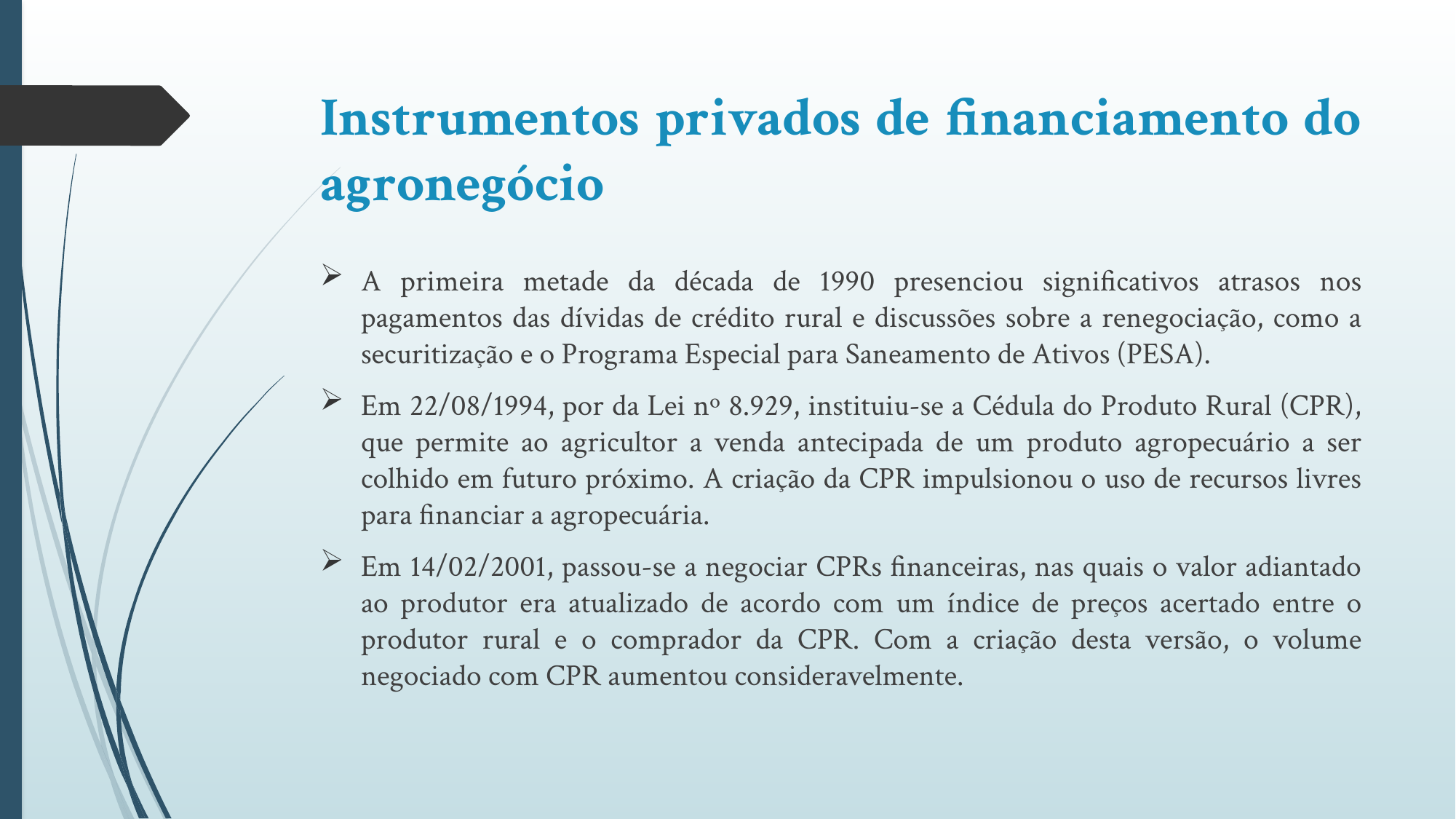

# Instrumentos privados de financiamento do agronegócio
A primeira metade da década de 1990 presenciou significativos atrasos nos pagamentos das dívidas de crédito rural e discussões sobre a renegociação, como a securitização e o Programa Especial para Saneamento de Ativos (PESA).
Em 22/08/1994, por da Lei nº 8.929, instituiu-se a Cédula do Produto Rural (CPR), que permite ao agricultor a venda antecipada de um produto agropecuário a ser colhido em futuro próximo. A criação da CPR impulsionou o uso de recursos livres para financiar a agropecuária.
Em 14/02/2001, passou-se a negociar CPRs financeiras, nas quais o valor adiantado ao produtor era atualizado de acordo com um índice de preços acertado entre o produtor rural e o comprador da CPR. Com a criação desta versão, o volume negociado com CPR aumentou consideravelmente.